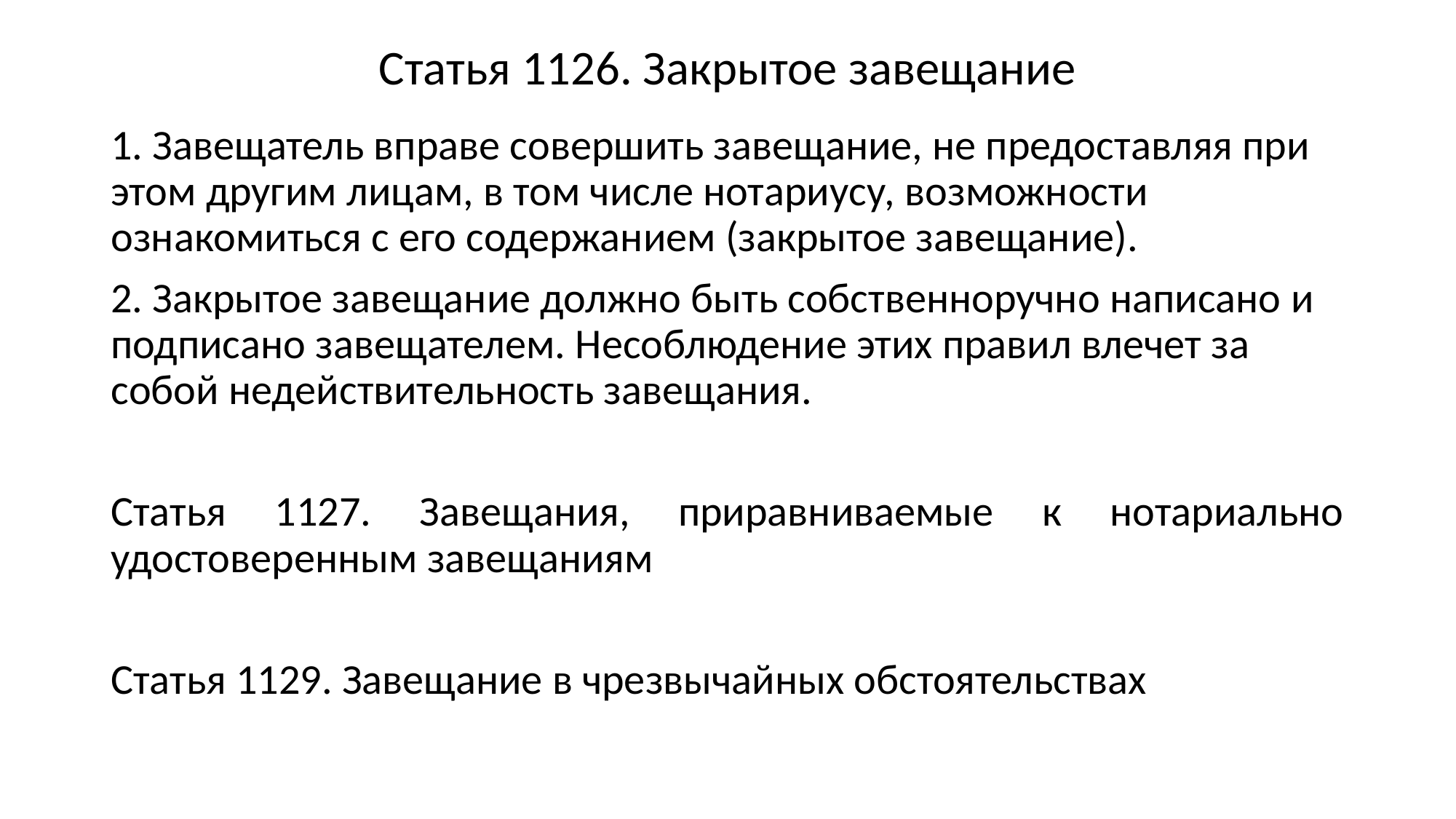

# Статья 1126. Закрытое завещание
1. Завещатель вправе совершить завещание, не предоставляя при этом другим лицам, в том числе нотариусу, возможности ознакомиться с его содержанием (закрытое завещание).
2. Закрытое завещание должно быть собственноручно написано и подписано завещателем. Несоблюдение этих правил влечет за собой недействительность завещания.

Статья 1127. Завещания, приравниваемые к нотариально удостоверенным завещаниям

Статья 1129. Завещание в чрезвычайных обстоятельствах